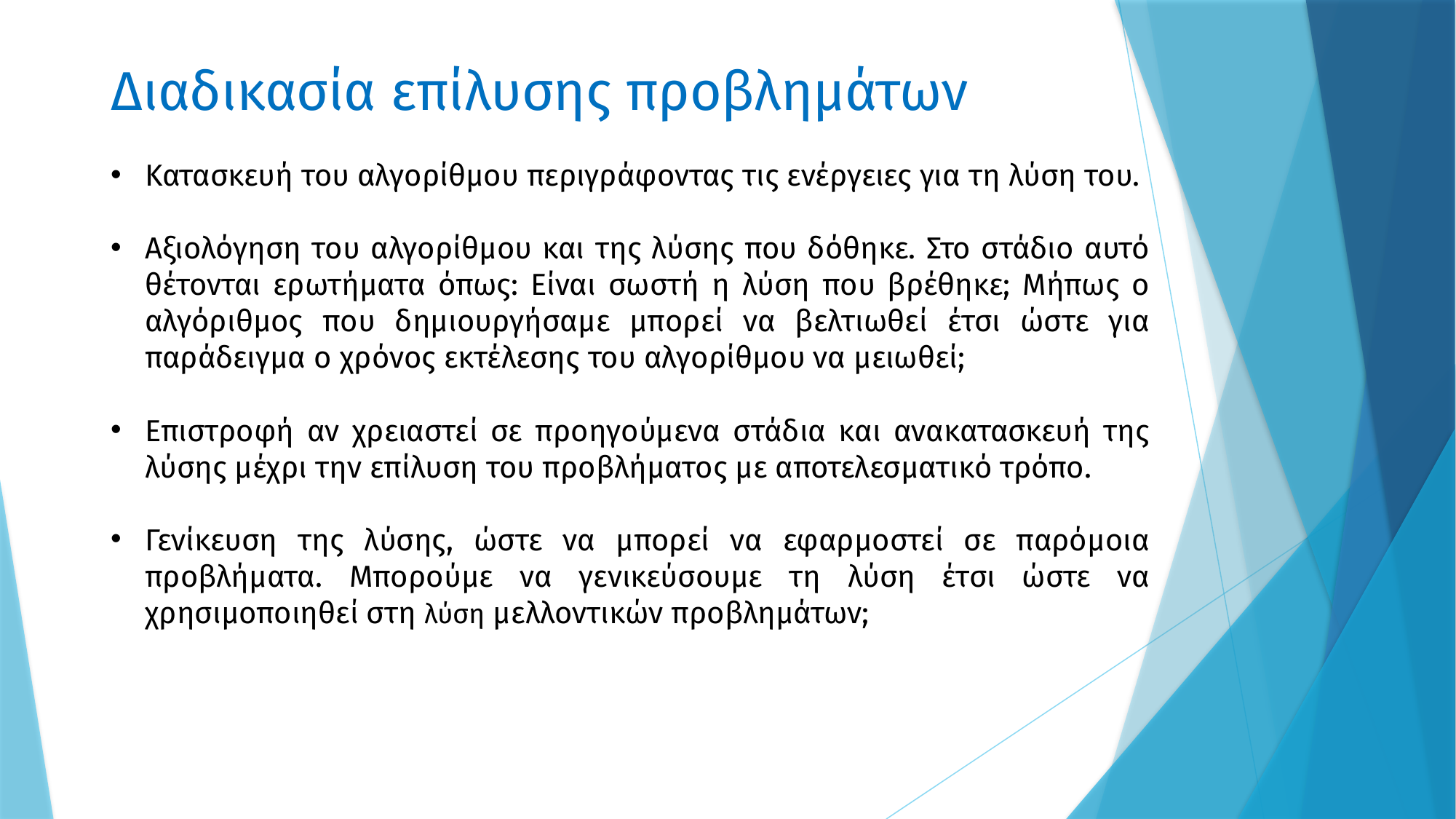

# Διαδικασία επίλυσης προβλημάτων
Κατασκευή του αλγορίθμου περιγράφοντας τις ενέργειες για τη λύση του.

Αξιολόγηση του αλγορίθμου και της λύσης που δόθηκε. Στο στάδιο αυτό θέτονται ερωτήματα όπως: Είναι σωστή η λύση που βρέθηκε; Μήπως ο αλγόριθμος που δημιουργήσαμε μπορεί να βελτιωθεί έτσι ώστε για παράδειγμα ο χρόνος εκτέλεσης του αλγορίθμου να μειωθεί;

Επιστροφή αν χρειαστεί σε προηγούμενα στάδια και ανακατασκευή της λύσης μέχρι την επίλυση του προβλήματος με αποτελεσματικό τρόπο.

Γενίκευση της λύσης, ώστε να μπορεί να εφαρμοστεί σε παρόμοια προβλήματα. Μπορούμε να γενικεύσουμε τη λύση έτσι ώστε να χρησιμοποιηθεί στη λύση μελλοντικών προβλημάτων;